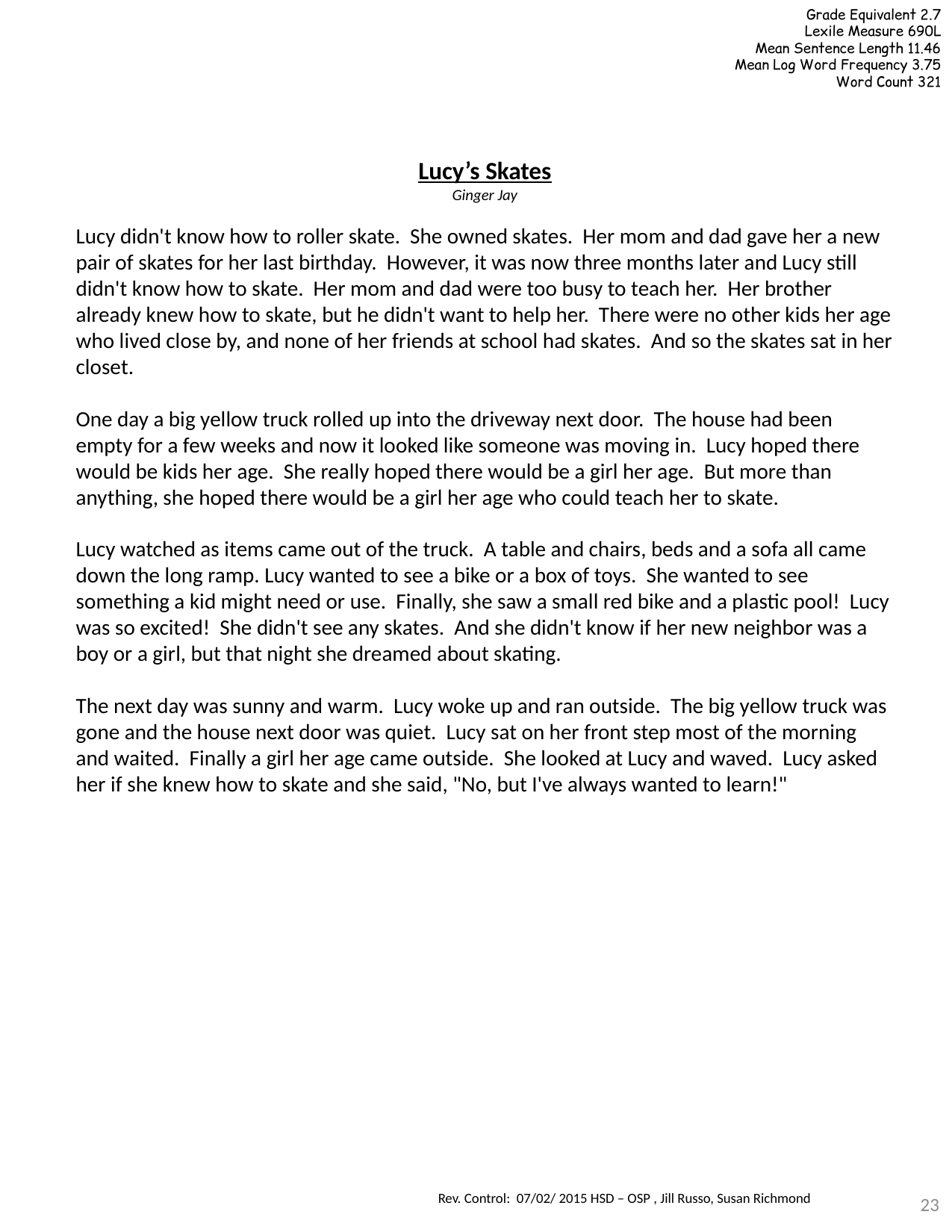

Grade Equivalent 2.7
Lexile Measure 690L
Mean Sentence Length 11.46
Mean Log Word Frequency 3.75
Word Count 321
Lucy’s Skates
Ginger Jay

Lucy didn't know how to roller skate.  She owned skates.  Her mom and dad gave her a new pair of skates for her last birthday.  However, it was now three months later and Lucy still didn't know how to skate.  Her mom and dad were too busy to teach her.  Her brother already knew how to skate, but he didn't want to help her.  There were no other kids her age who lived close by, and none of her friends at school had skates.  And so the skates sat in her closet.

One day a big yellow truck rolled up into the driveway next door.  The house had been empty for a few weeks and now it looked like someone was moving in.  Lucy hoped there would be kids her age.  She really hoped there would be a girl her age.  But more than anything, she hoped there would be a girl her age who could teach her to skate.

Lucy watched as items came out of the truck.  A table and chairs, beds and a sofa all came down the long ramp. Lucy wanted to see a bike or a box of toys.  She wanted to see something a kid might need or use.  Finally, she saw a small red bike and a plastic pool!  Lucy was so excited!  She didn't see any skates.  And she didn't know if her new neighbor was a boy or a girl, but that night she dreamed about skating.

The next day was sunny and warm.  Lucy woke up and ran outside.  The big yellow truck was gone and the house next door was quiet.  Lucy sat on her front step most of the morning and waited.  Finally a girl her age came outside.  She looked at Lucy and waved.  Lucy asked her if she knew how to skate and she said, "No, but I've always wanted to learn!"

23